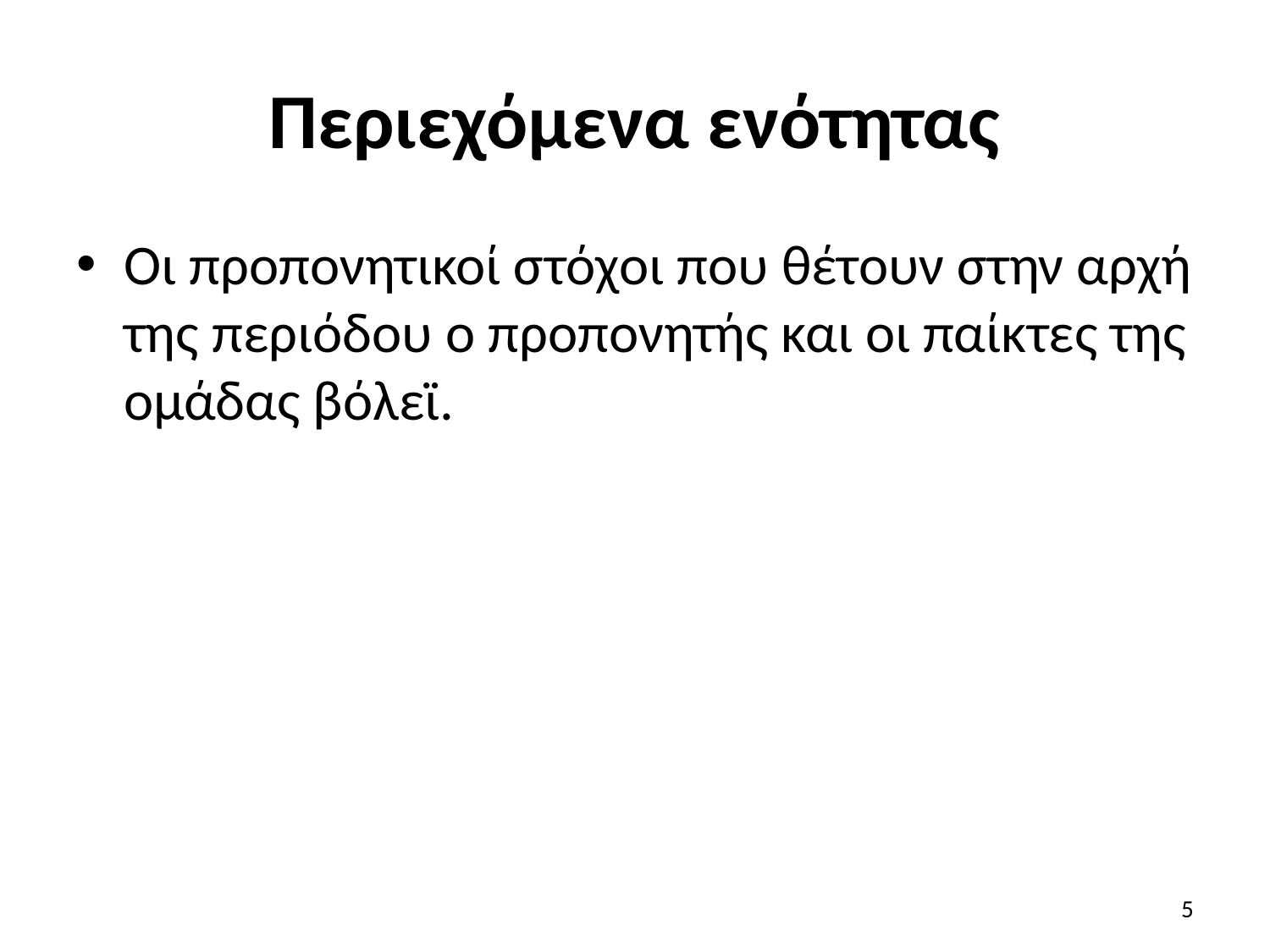

# Περιεχόμενα ενότητας
Oι προπονητικοί στόχοι που θέτουν στην αρχή της περιόδου ο προπονητής και οι παίκτες της ομάδας βόλεϊ.
5